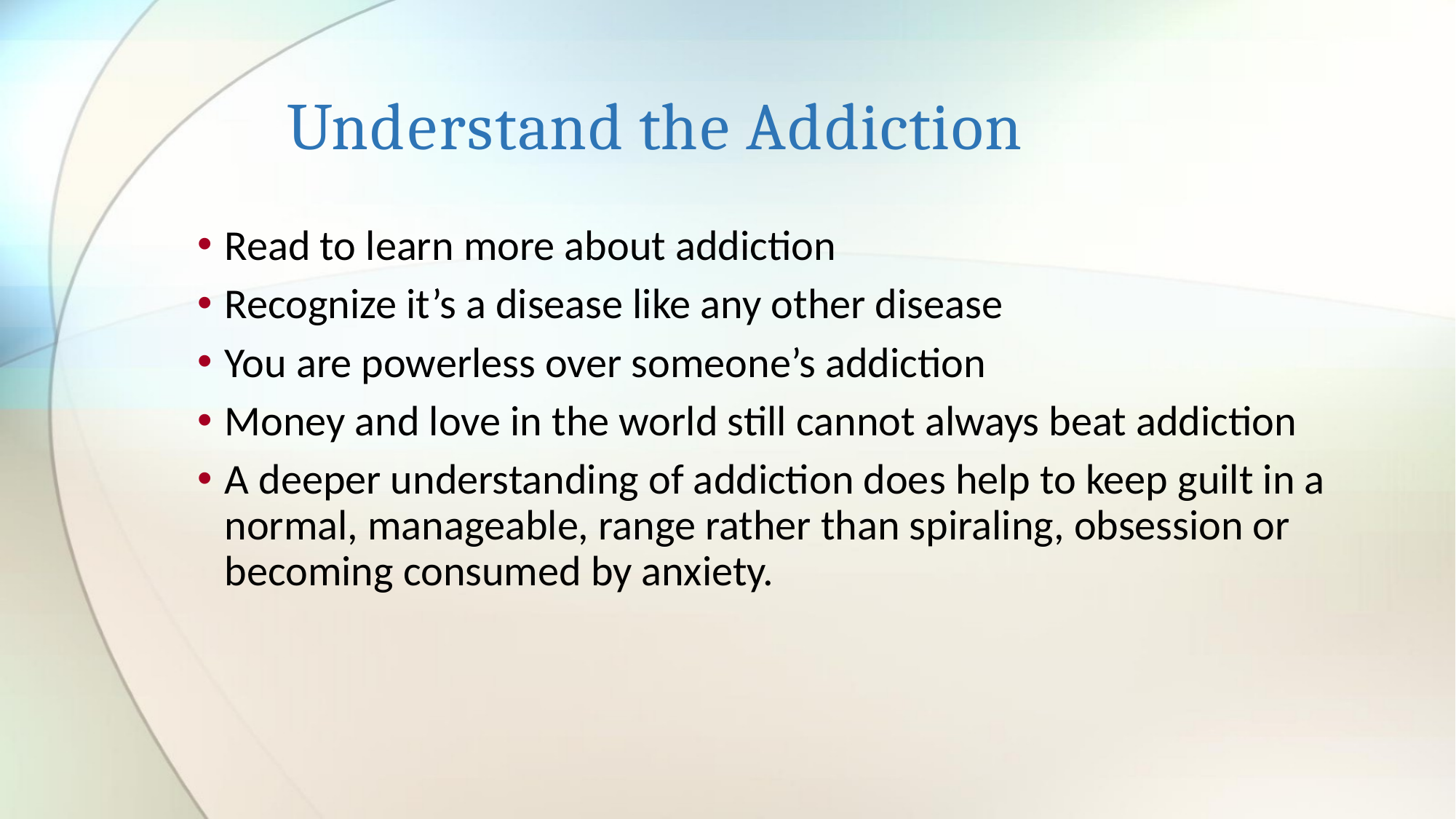

# Understand the Addiction
Read to learn more about addiction
Recognize it’s a disease like any other disease
You are powerless over someone’s addiction
Money and love in the world still cannot always beat addiction
A deeper understanding of addiction does help to keep guilt in a normal, manageable, range rather than spiraling, obsession or becoming consumed by anxiety.